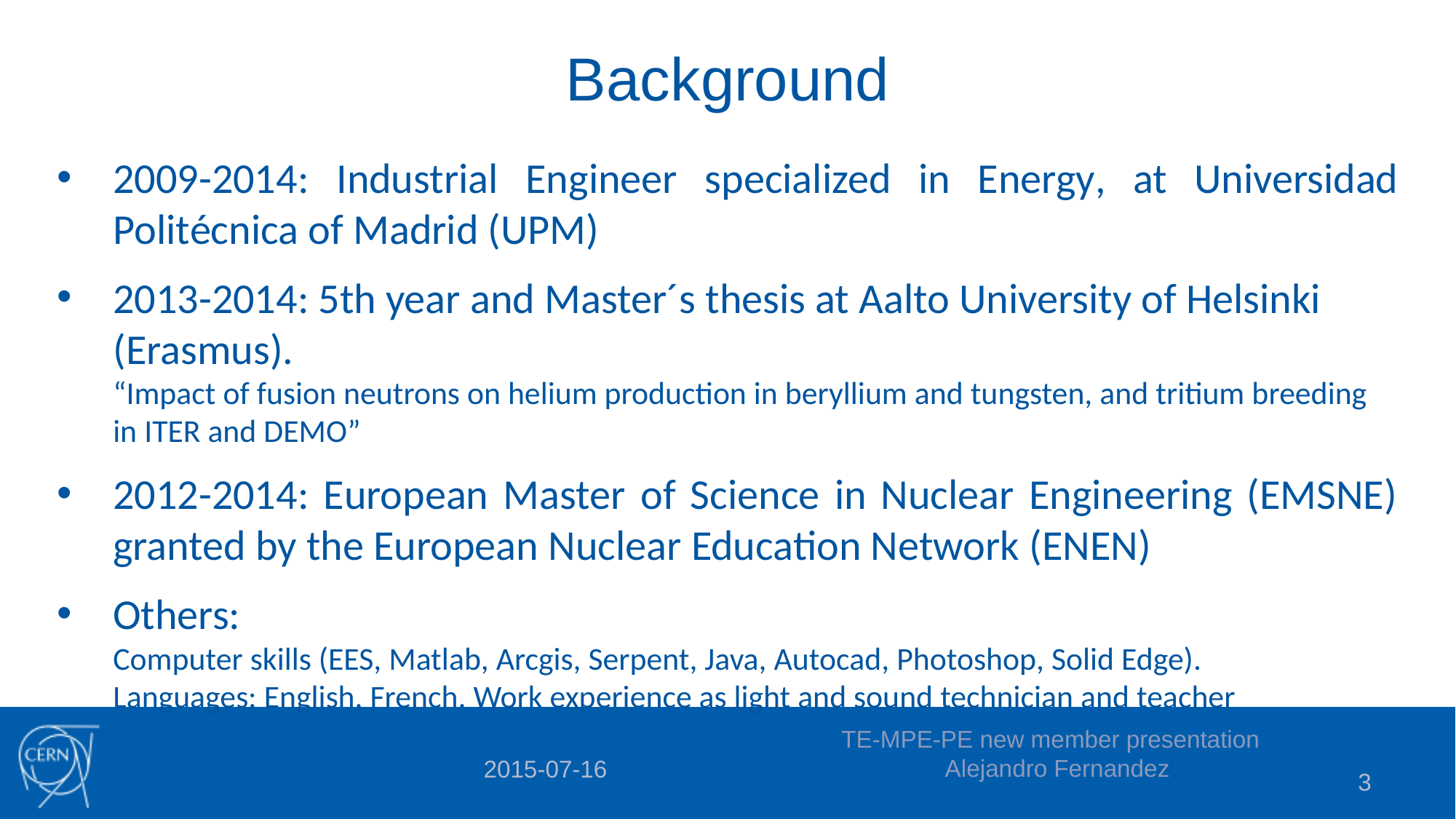

# Background
2009-2014: Industrial Engineer specialized in Energy, at Universidad Politécnica of Madrid (UPM)
2013-2014: 5th year and Master´s thesis at Aalto University of Helsinki (Erasmus).
“Impact of fusion neutrons on helium production in beryllium and tungsten, and tritium breeding in ITER and DEMO”
2012-2014: European Master of Science in Nuclear Engineering (EMSNE) granted by the European Nuclear Education Network (ENEN)
Others:
Computer skills (EES, Matlab, Arcgis, Serpent, Java, Autocad, Photoshop, Solid Edge).
Languages: English, French. Work experience as light and sound technician and teacher
TE-MPE-PE new member presentation   Alejandro Fernandez

2015-07-16
3